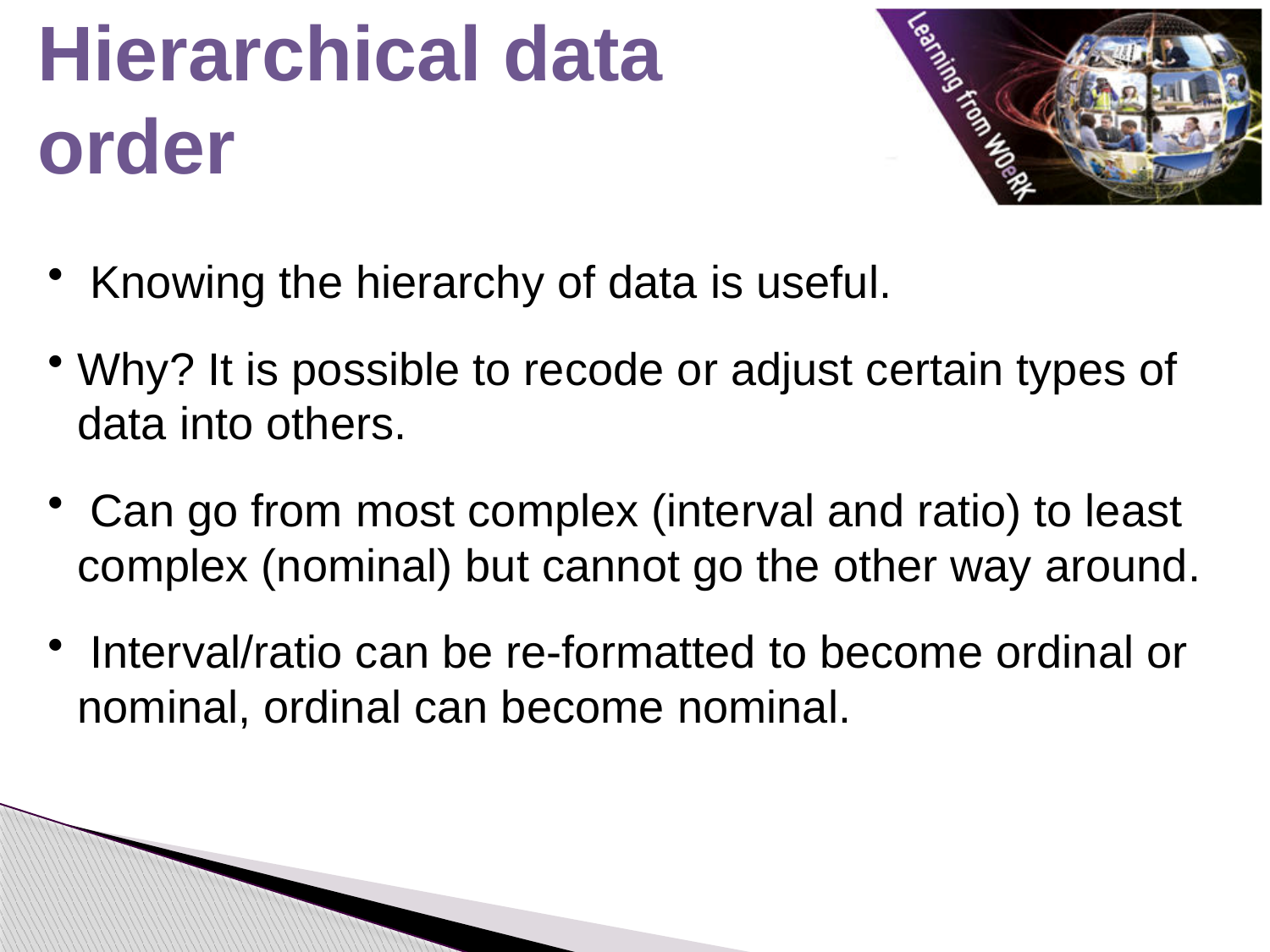

Hierarchical data order
 Knowing the hierarchy of data is useful.
Why? It is possible to recode or adjust certain types of data into others.
 Can go from most complex (interval and ratio) to least complex (nominal) but cannot go the other way around.
 Interval/ratio can be re-formatted to become ordinal or nominal, ordinal can become nominal.